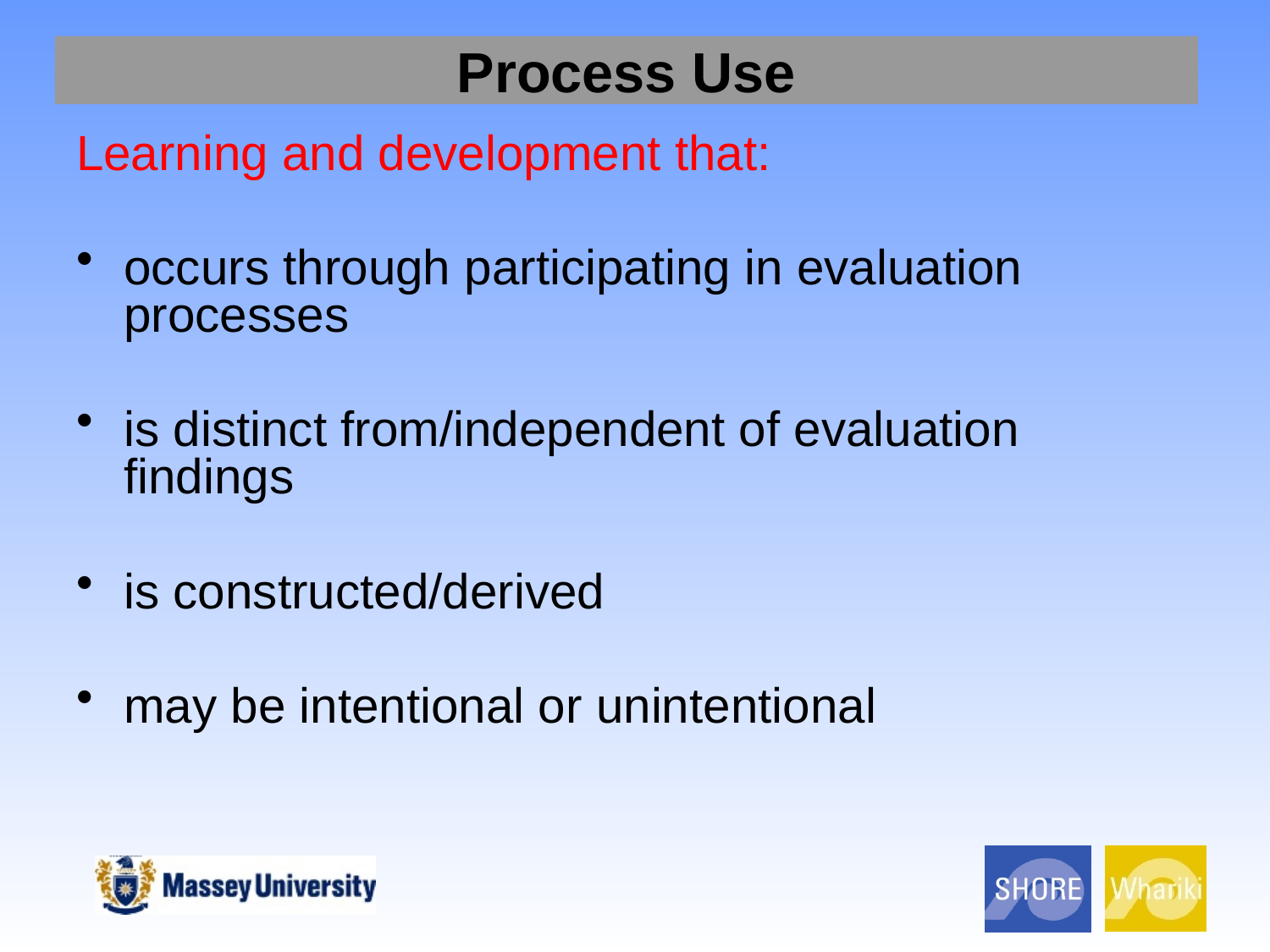

Process Use
Learning and development that:

occurs through participating in evaluation processes

is distinct from/independent of evaluation findings

is constructed/derived

may be intentional or unintentional